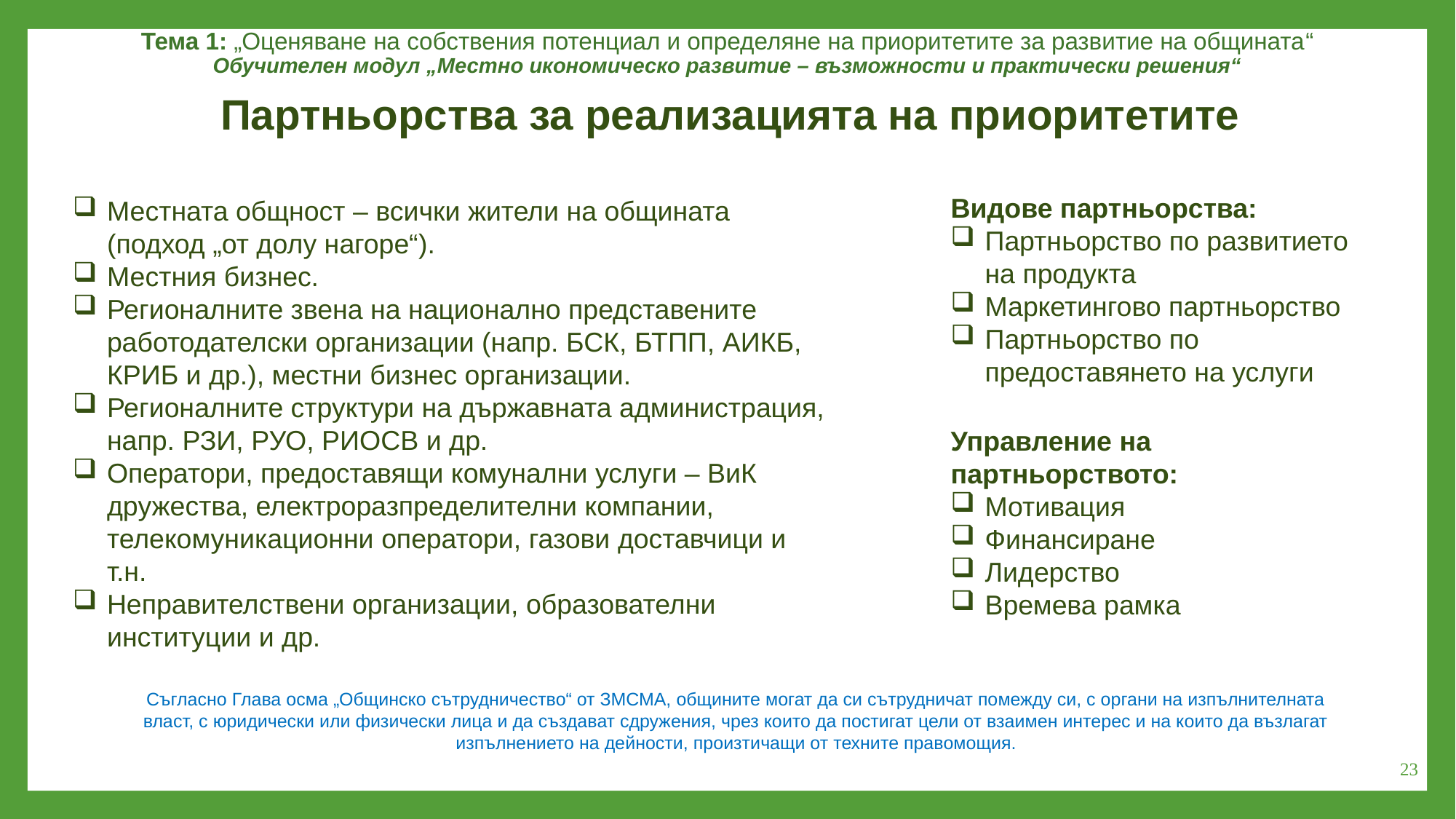

Тема 1: „Оценяване на собствения потенциал и определяне на приоритетите за развитие на общината“
Обучителен модул „Местно икономическо развитие – възможности и практически решения“
Партньорства за реализацията на приоритетите
Видове партньорства:
Партньорство по развитието на продукта
Маркетингово партньорство
Партньорство по предоставянето на услуги

Управление на партньорството:
Мотивация
Финансиране
Лидерство
Времева рамка
Местната общност – всички жители на общината (подход „от долу нагоре“).
Местния бизнес.
Регионалните звена на национално представените работодателски организации (напр. БСК, БТПП, АИКБ, КРИБ и др.), местни бизнес организации.
Регионалните структури на държавната администрация, напр. РЗИ, РУО, РИОСВ и др.
Оператори, предоставящи комунални услуги – ВиК дружества, електроразпределителни компании, телекомуникационни оператори, газови доставчици и т.н.
Неправителствени организации, образователни институции и др.
Съгласно Глава осма „Общинско сътрудничество“ от ЗМСМА, общините могат да си сътрудничат помежду си, с органи на изпълнителната власт, с юридически или физически лица и да създават сдружения, чрез които да постигат цели от взаимен интерес и на които да възлагат изпълнението на дейности, произтичащи от техните правомощия.
23